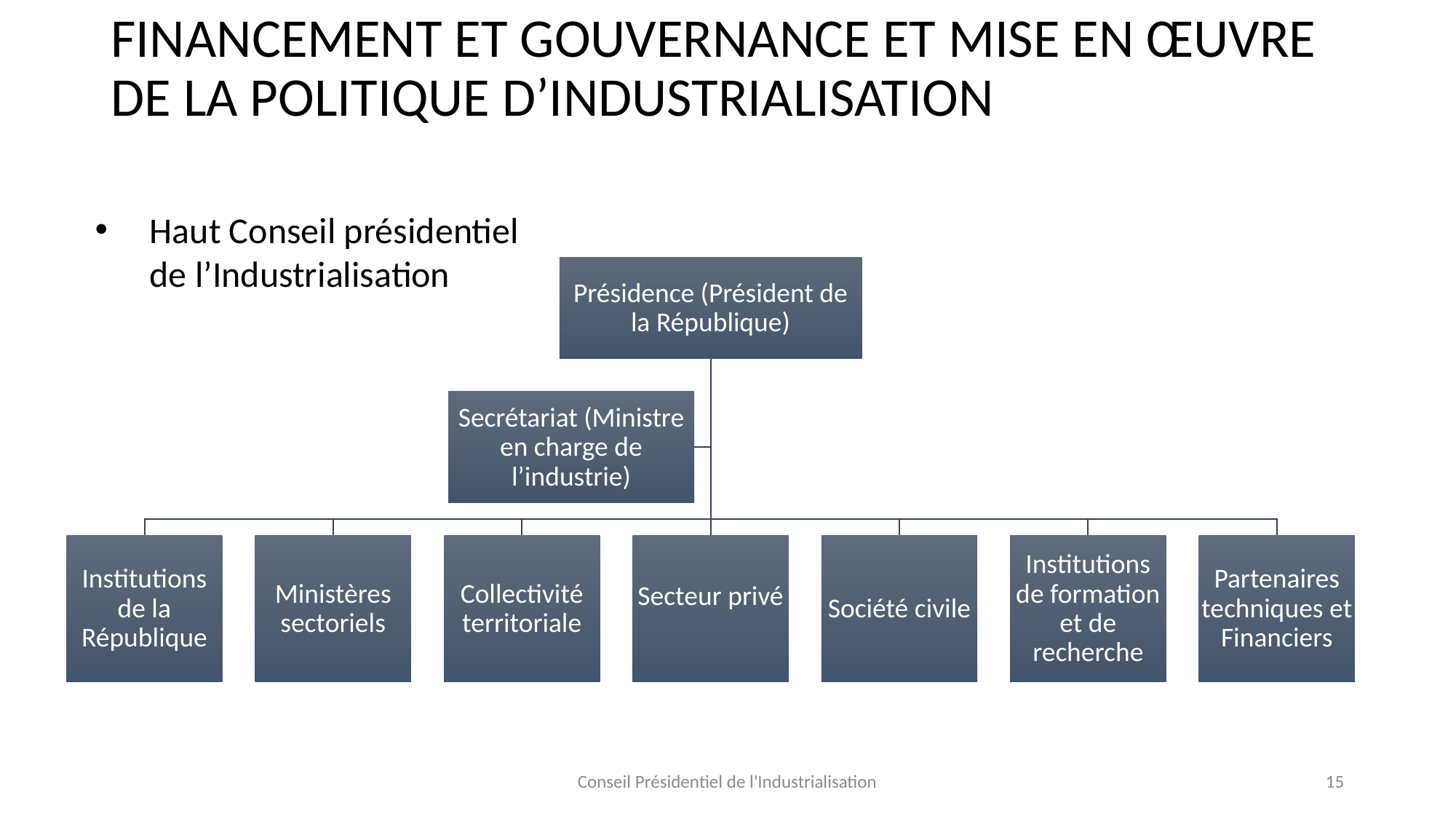

# Financement et gouvernance et mise en œuvre de la Politique d’industrialisation
Présidence (Président de la République)
Institutions de la République
Ministères sectoriels
Collectivité territoriale
Secteur privé

Société civile
Institutions de formation et de recherche
Partenaires techniques et Financiers
Secrétariat (Ministre en charge de l’industrie)
Haut Conseil présidentiel de l’Industrialisation
Conseil Présidentiel de l'Industrialisation
15